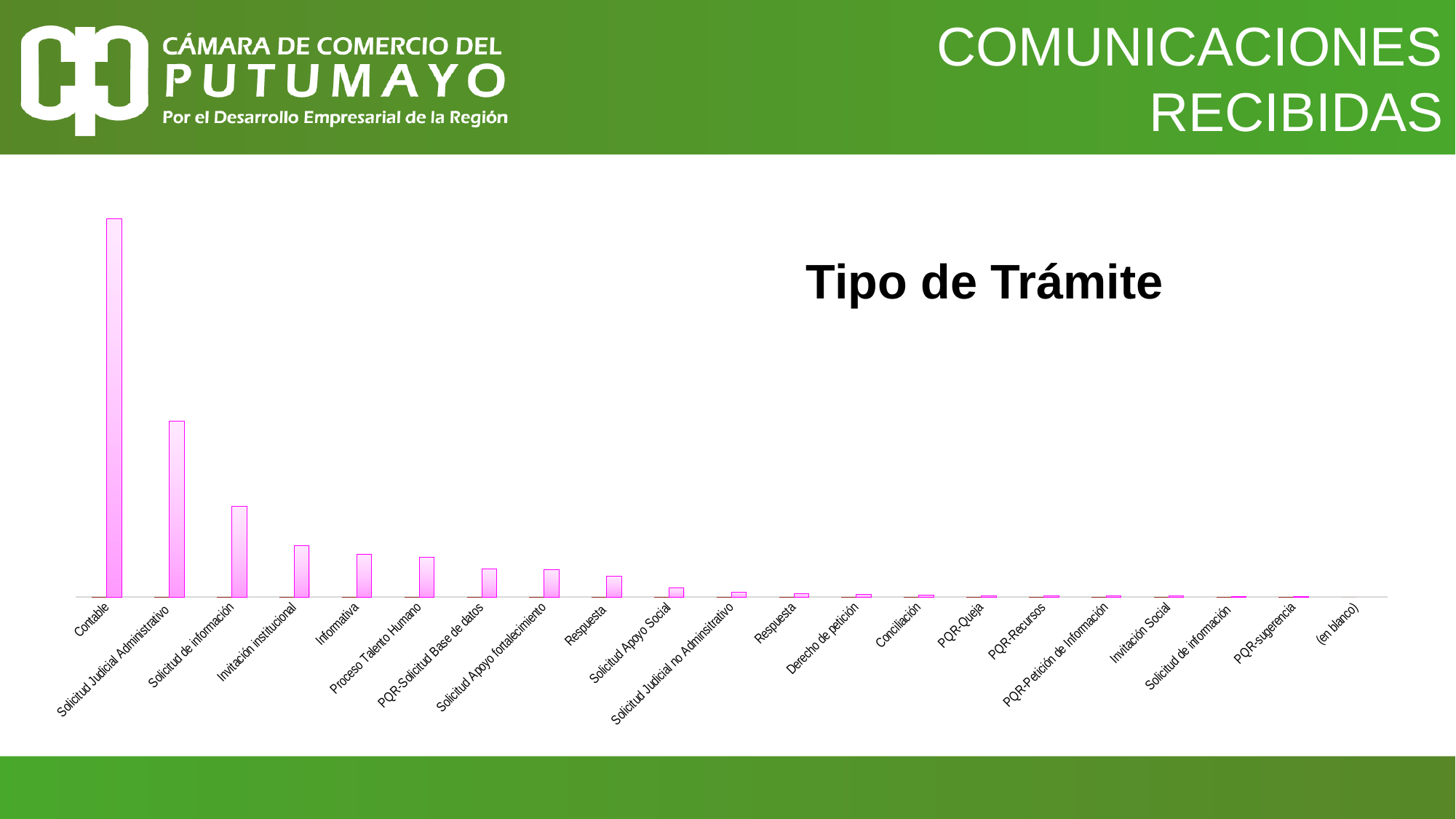

# COMUNICACIONES recibidas

### Chart

| Category | % | Cantidad |
|---|---|---|
| Contable | 0.4294722867573847 | 1294.0 |
| Solicitud Judicial Administrativo  | 0.19946896780617324 | 601.0 |
| Solicitud de información | 0.10321938267507468 | 311.0 |
| Invitación institucional | 0.058081646199800864 | 175.0 |
| Informativa | 0.04878858280783273 | 147.0 |
| Proceso Talento Humano | 0.0448058413541321 | 135.0 |
| PQR-Solicitud Base de datos | 0.032193826750746765 | 97.0 |
| Solicitud Apoyo fortalecimiento | 0.031198141387321607 | 94.0 |
| Respuesta  | 0.023232658479920346 | 70.0 |
| Solicitud Apoyo Social | 0.010620643876535016 | 32.0 |
| Solicitud Judicial no Adminsitrativo | 0.005310321938267508 | 16.0 |
| Respuesta | 0.003982741453700631 | 12.0 |
| Derecho de petición | 0.002655160969133754 | 8.0 |
| Conciliación | 0.0023232658479920344 | 7.0 |
| PQR-Queja | 0.0009956853634251576 | 3.0 |
| PQR-Recursos | 0.0009956853634251576 | 3.0 |
| PQR-Petición de Información | 0.0009956853634251576 | 3.0 |
| Invitación Social | 0.0009956853634251576 | 3.0 |
| Solicitud de información  | 0.00033189512114171923 | 1.0 |
| PQR-sugerencia | 0.00033189512114171923 | 1.0 |
| (en blanco) | 0.0 | None |
Tipo de Trámite